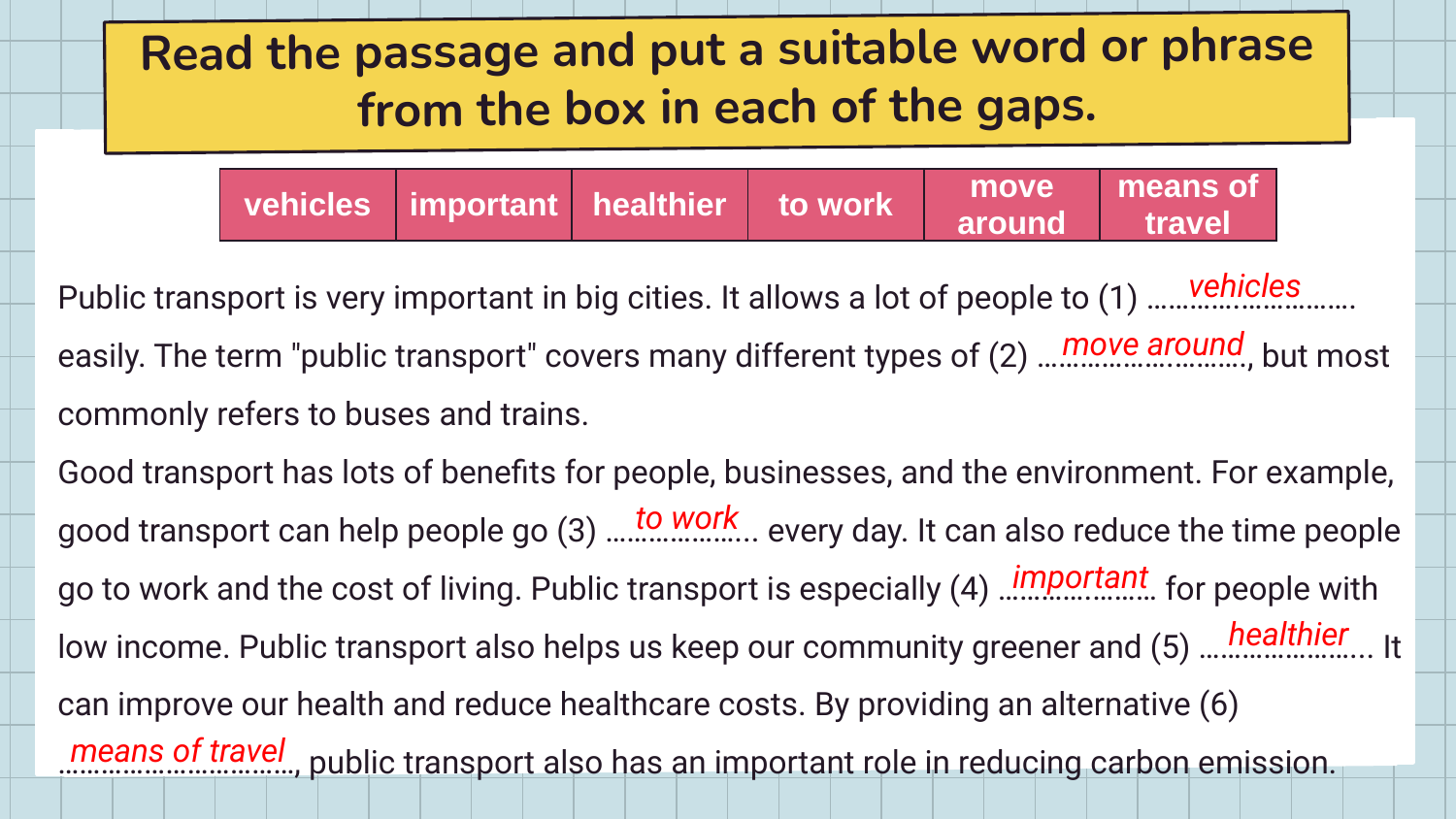

# Read the passage and put a suitable word or phrase from the box in each of the gaps.

| vehicles | important | healthier | to work | move around | means of travel |
| --- | --- | --- | --- | --- | --- |
Public transport is very important in big cities. It allows a lot of people to (1) ………….……………. easily. The term "public transport" covers many different types of (2) ……………….………., but most commonly refers to buses and trains.
Good transport has lots of benefits for people, businesses, and the environment. For example, good transport can help people go (3) ………………... every day. It can also reduce the time people go to work and the cost of living. Public transport is especially (4) ………….……… for people with low income. Public transport also helps us keep our community greener and (5) …………………... It can improve our health and reduce healthcare costs. By providing an alternative (6) ……………………………, public transport also has an important role in reducing carbon emission.
vehicles
move around
to work
important
healthier
means of travel